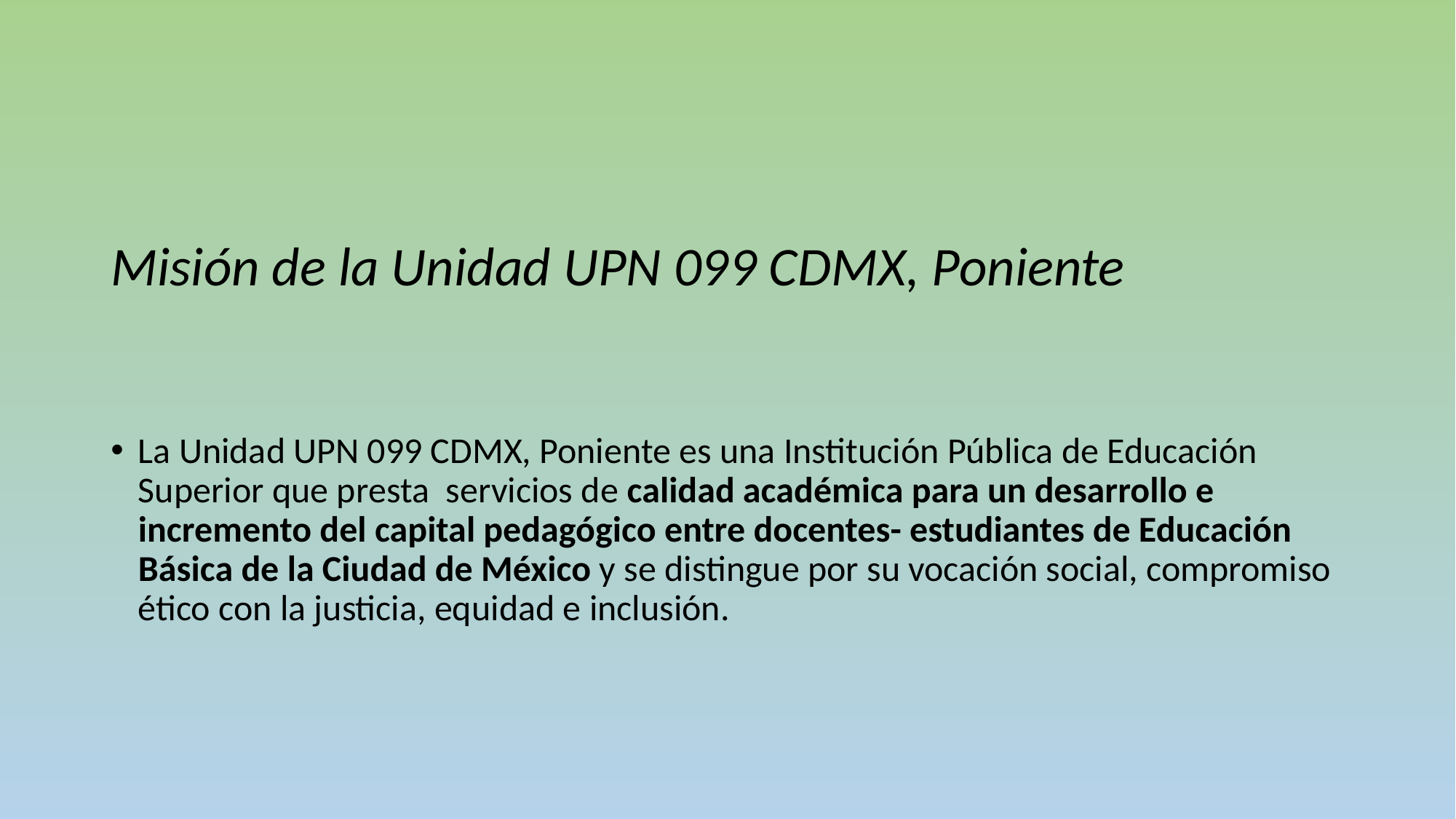

# Misión de la Unidad UPN 099 CDMX, Poniente

La Unidad UPN 099 CDMX, Poniente es una Institución Pública de Educación Superior que presta  servicios de calidad académica para un desarrollo e incremento del capital pedagógico entre docentes- estudiantes de Educación Básica de la Ciudad de México y se distingue por su vocación social, compromiso ético con la justicia, equidad e inclusión.